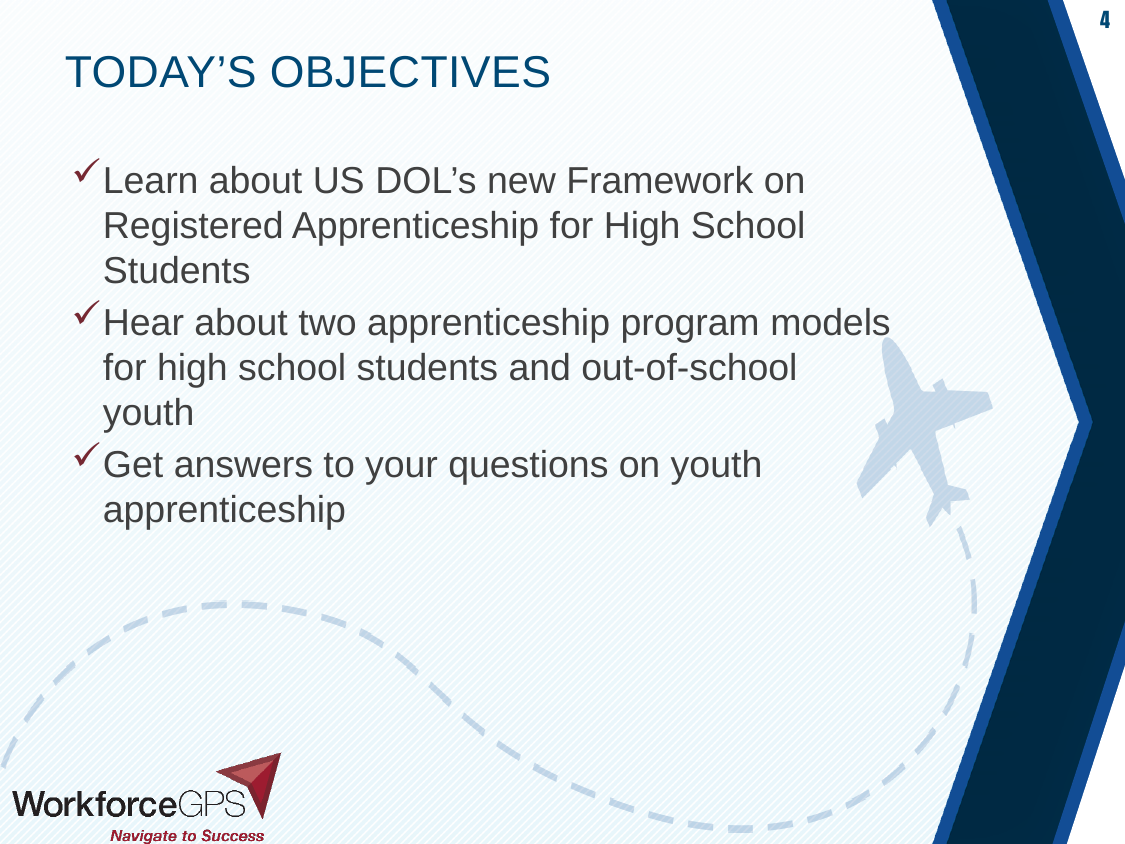

Learn about US DOL’s new Framework on Registered Apprenticeship for High School Students
Hear about two apprenticeship program models for high school students and out-of-school youth
Get answers to your questions on youth apprenticeship